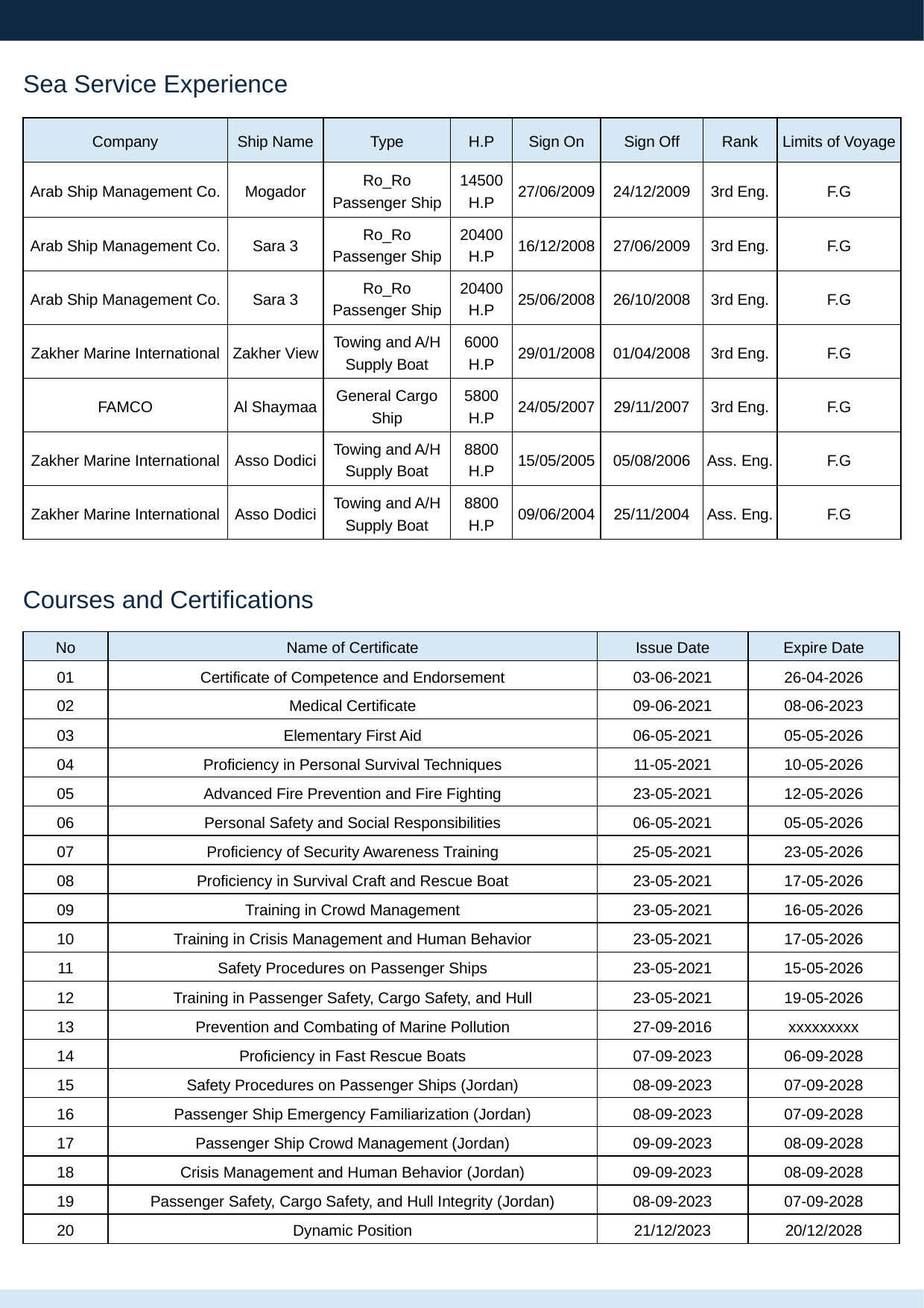

Sea Service Experience
| Company | Ship Name | Type | H.P | Sign On | Sign Off | Rank | Limits of Voyage |
| --- | --- | --- | --- | --- | --- | --- | --- |
| Arab Ship Management Co. | Mogador | Ro\_Ro Passenger Ship | 14500 H.P | 27/06/2009 | 24/12/2009 | 3rd Eng. | F.G |
| Arab Ship Management Co. | Sara 3 | Ro\_Ro Passenger Ship | 20400 H.P | 16/12/2008 | 27/06/2009 | 3rd Eng. | F.G |
| Arab Ship Management Co. | Sara 3 | Ro\_Ro Passenger Ship | 20400 H.P | 25/06/2008 | 26/10/2008 | 3rd Eng. | F.G |
| Zakher Marine International | Zakher View | Towing and A/H Supply Boat | 6000 H.P | 29/01/2008 | 01/04/2008 | 3rd Eng. | F.G |
| FAMCO | Al Shaymaa | General Cargo Ship | 5800 H.P | 24/05/2007 | 29/11/2007 | 3rd Eng. | F.G |
| Zakher Marine International | Asso Dodici | Towing and A/H Supply Boat | 8800 H.P | 15/05/2005 | 05/08/2006 | Ass. Eng. | F.G |
| Zakher Marine International | Asso Dodici | Towing and A/H Supply Boat | 8800 H.P | 09/06/2004 | 25/11/2004 | Ass. Eng. | F.G |
Courses and Certifications
| No | Name of Certificate | Issue Date | Expire Date |
| --- | --- | --- | --- |
| 01 | Certificate of Competence and Endorsement | 03-06-2021 | 26-04-2026 |
| 02 | Medical Certificate | 09-06-2021 | 08-06-2023 |
| 03 | Elementary First Aid | 06-05-2021 | 05-05-2026 |
| 04 | Proficiency in Personal Survival Techniques | 11-05-2021 | 10-05-2026 |
| 05 | Advanced Fire Prevention and Fire Fighting | 23-05-2021 | 12-05-2026 |
| 06 | Personal Safety and Social Responsibilities | 06-05-2021 | 05-05-2026 |
| 07 | Proficiency of Security Awareness Training | 25-05-2021 | 23-05-2026 |
| 08 | Proficiency in Survival Craft and Rescue Boat | 23-05-2021 | 17-05-2026 |
| 09 | Training in Crowd Management | 23-05-2021 | 16-05-2026 |
| 10 | Training in Crisis Management and Human Behavior | 23-05-2021 | 17-05-2026 |
| 11 | Safety Procedures on Passenger Ships | 23-05-2021 | 15-05-2026 |
| 12 | Training in Passenger Safety, Cargo Safety, and Hull | 23-05-2021 | 19-05-2026 |
| 13 | Prevention and Combating of Marine Pollution | 27-09-2016 | xxxxxxxxx |
| 14 | Proficiency in Fast Rescue Boats | 07-09-2023 | 06-09-2028 |
| 15 | Safety Procedures on Passenger Ships (Jordan) | 08-09-2023 | 07-09-2028 |
| 16 | Passenger Ship Emergency Familiarization (Jordan) | 08-09-2023 | 07-09-2028 |
| 17 | Passenger Ship Crowd Management (Jordan) | 09-09-2023 | 08-09-2028 |
| 18 | Crisis Management and Human Behavior (Jordan) | 09-09-2023 | 08-09-2028 |
| 19 | Passenger Safety, Cargo Safety, and Hull Integrity (Jordan) | 08-09-2023 | 07-09-2028 |
| 20 | Dynamic Position | 21/12/2023 | 20/12/2028 |